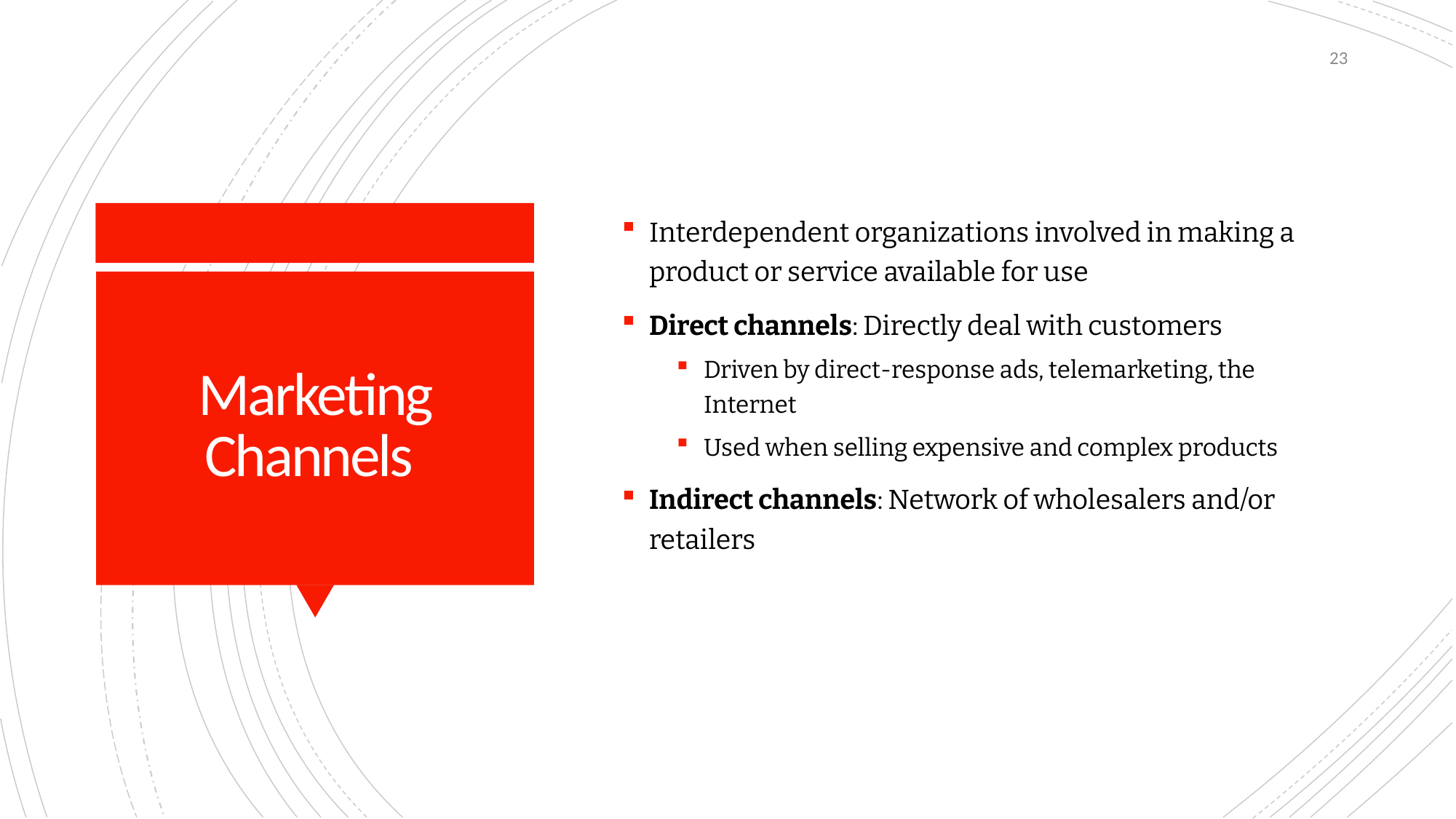

23
Interdependent organizations involved in making a product or service available for use
Direct channels: Directly deal with customers
Driven by direct-response ads, telemarketing, the Internet
Used when selling expensive and complex products
Indirect channels: Network of wholesalers and/or retailers

# Marketing Channels